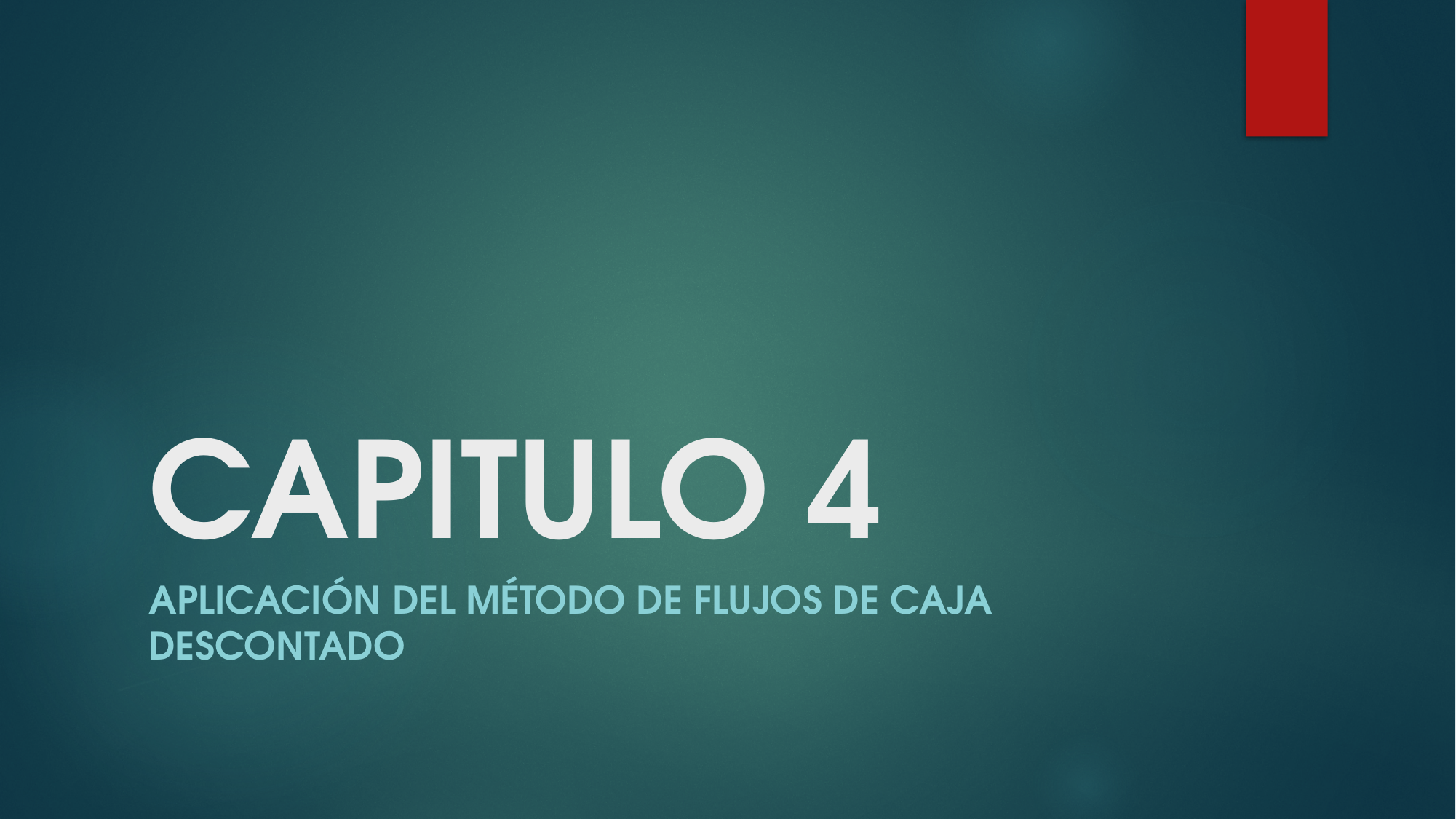

# CAPITULO 4
APLICACIÓN DEL MÉTODO DE FLUJOS DE CAJA DESCONTADO